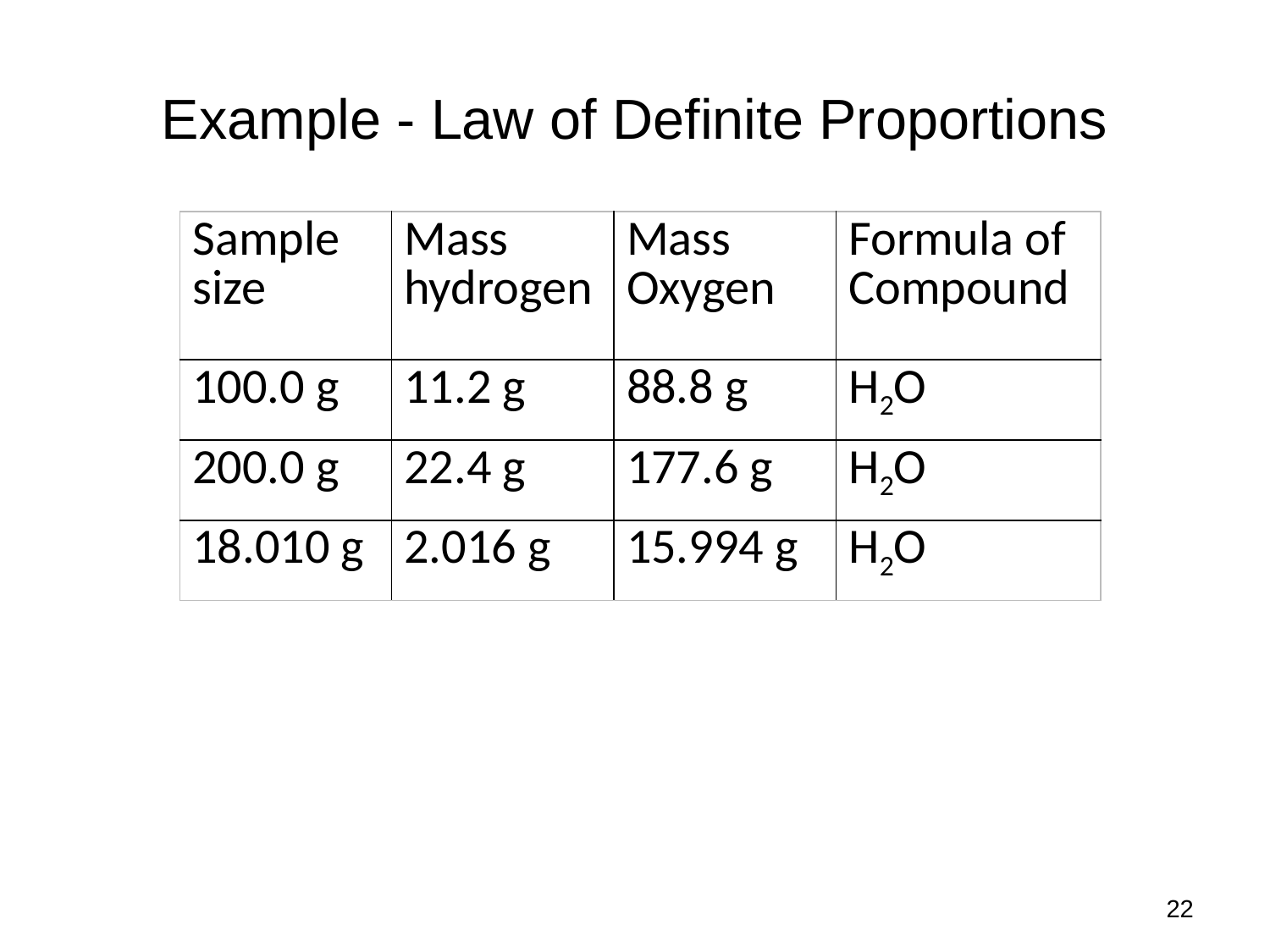

# Example - Law of Definite Proportions
| Sample size | Mass hydrogen | Mass Oxygen | Formula of Compound |
| --- | --- | --- | --- |
| 100.0 g | 11.2 g | 88.8 g | H2O |
| 200.0 g | 22.4 g | 177.6 g | H2O |
| 18.010 g | 2.016 g | 15.994 g | H2O |
22